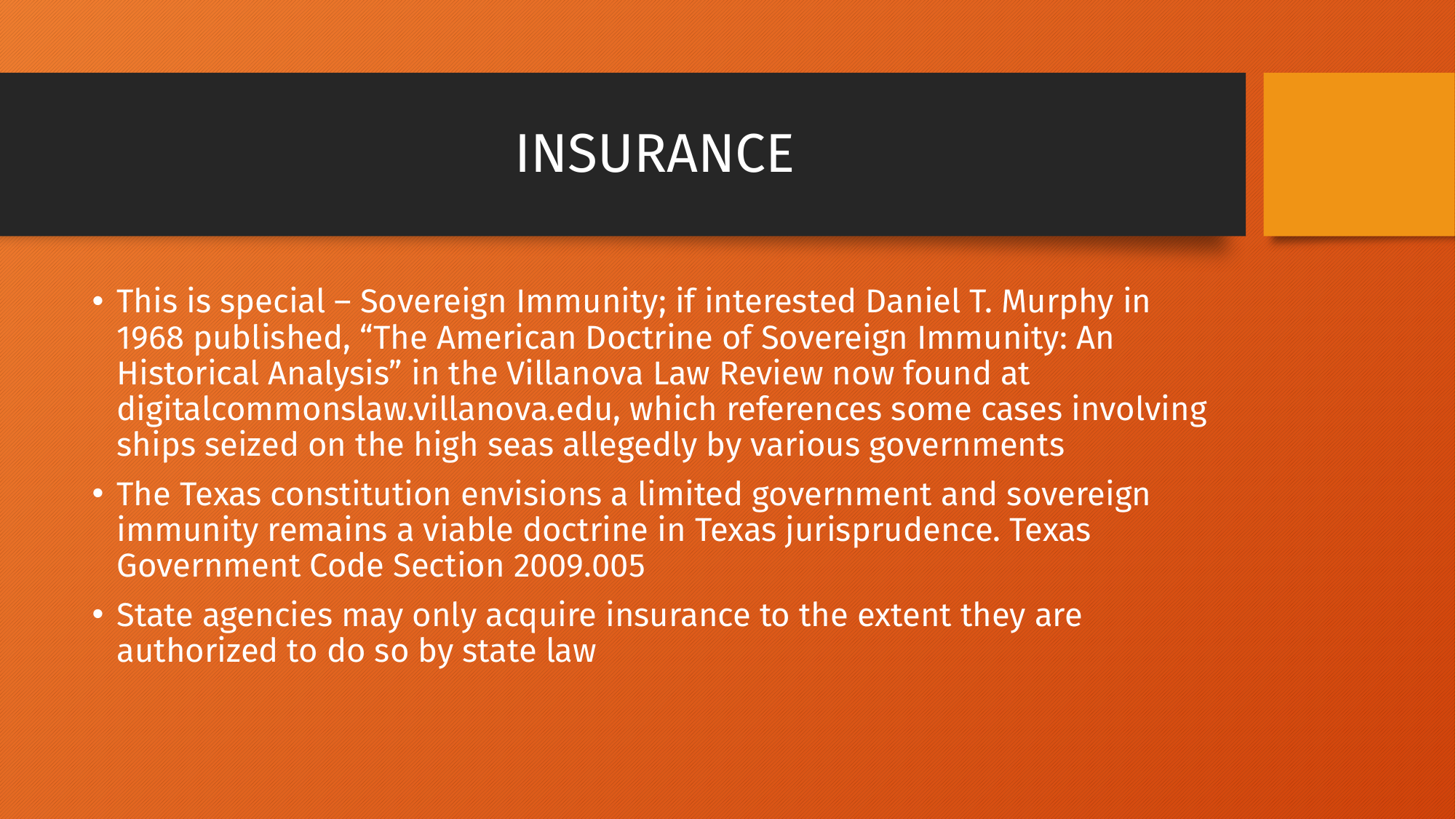

# INSURANCE
This is special – Sovereign Immunity; if interested Daniel T. Murphy in 1968 published, “The American Doctrine of Sovereign Immunity: An Historical Analysis” in the Villanova Law Review now found at digitalcommonslaw.villanova.edu, which references some cases involving ships seized on the high seas allegedly by various governments
The Texas constitution envisions a limited government and sovereign immunity remains a viable doctrine in Texas jurisprudence. Texas Government Code Section 2009.005
State agencies may only acquire insurance to the extent they are authorized to do so by state law